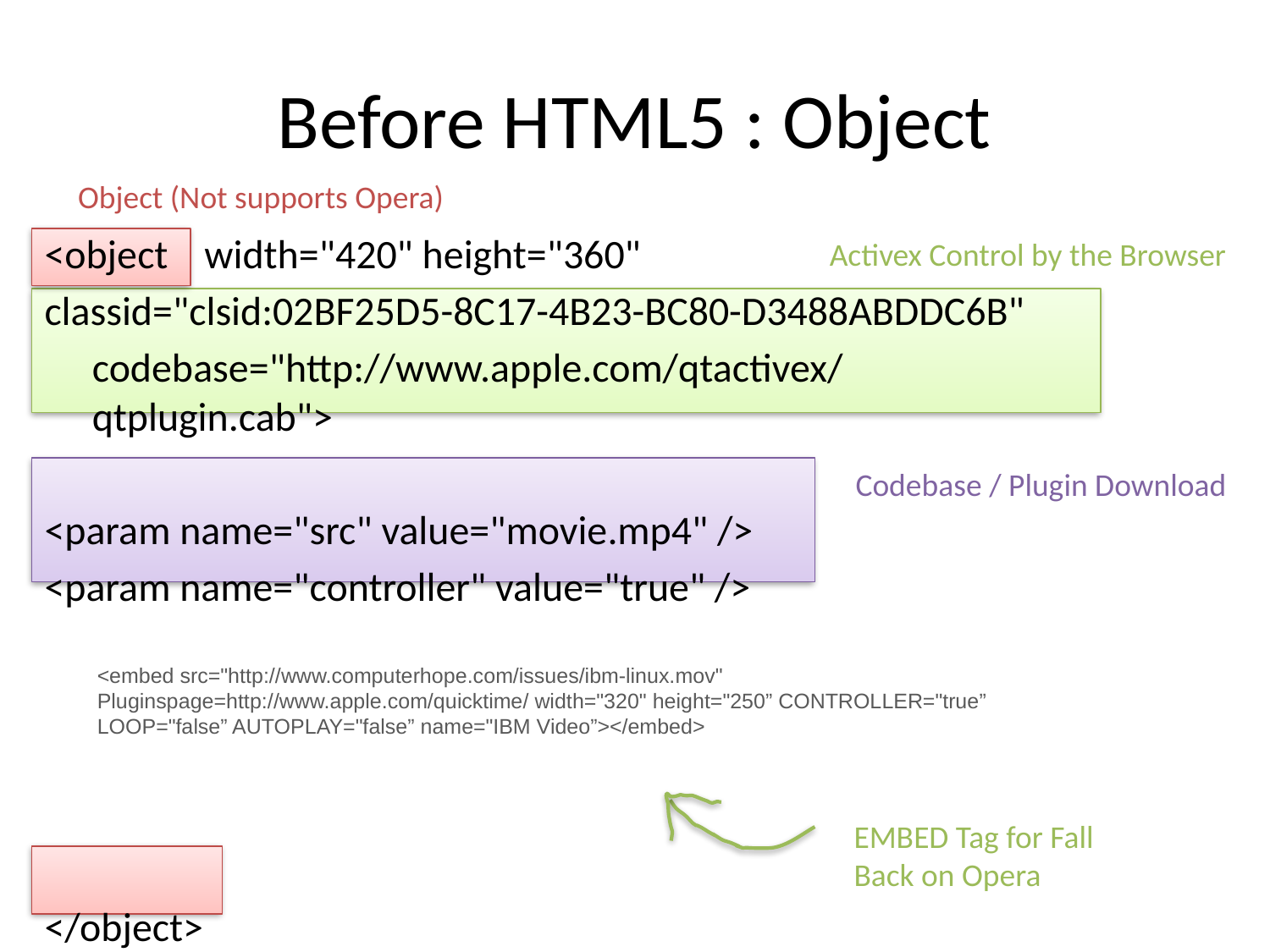

# Before HTML5 : Object
Object (Not supports Opera)
<object    width="420" height="360"
classid="clsid:02BF25D5-8C17-4B23-BC80-D3488ABDDC6B"
	codebase="http://www.apple.com/qtactivex/qtplugin.cab">

<param name="src" value="movie.mp4" />
<param name="controller" value="true" />

</object>

Activex Control by the Browser

Codebase / Plugin Download
<embed src="http://www.computerhope.com/issues/ibm-linux.mov"
Pluginspage=http://www.apple.com/quicktime/ width="320" height="250” CONTROLLER="true” LOOP="false” AUTOPLAY="false” name="IBM Video”></embed>

EMBED Tag for Fall Back on Opera